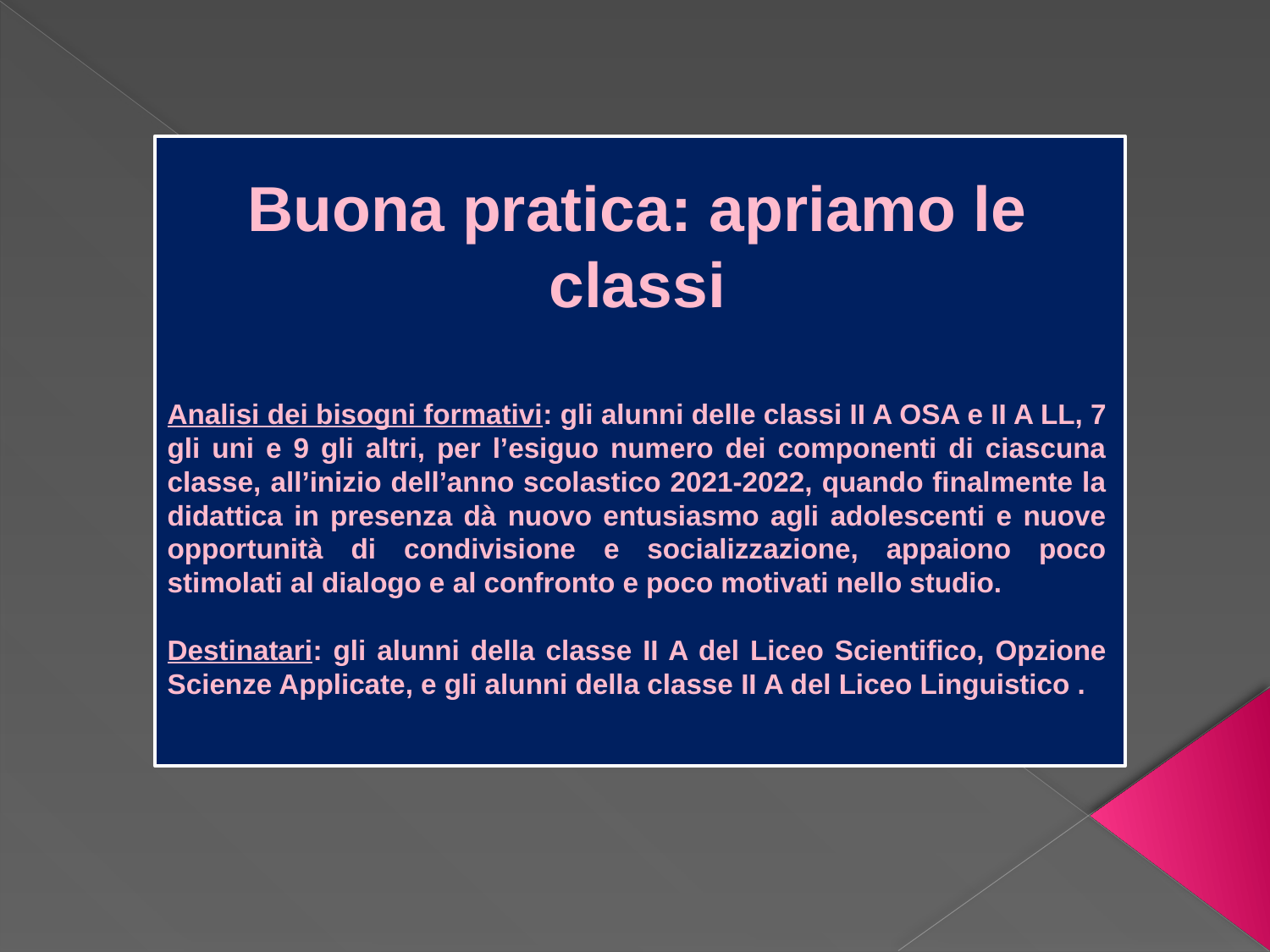

Buona pratica: apriamo le classi

Analisi dei bisogni formativi: gli alunni delle classi II A OSA e II A LL, 7 gli uni e 9 gli altri, per l’esiguo numero dei componenti di ciascuna classe, all’inizio dell’anno scolastico 2021-2022, quando finalmente la didattica in presenza dà nuovo entusiasmo agli adolescenti e nuove opportunità di condivisione e socializzazione, appaiono poco stimolati al dialogo e al confronto e poco motivati nello studio.

Destinatari: gli alunni della classe II A del Liceo Scientifico, Opzione Scienze Applicate, e gli alunni della classe II A del Liceo Linguistico .